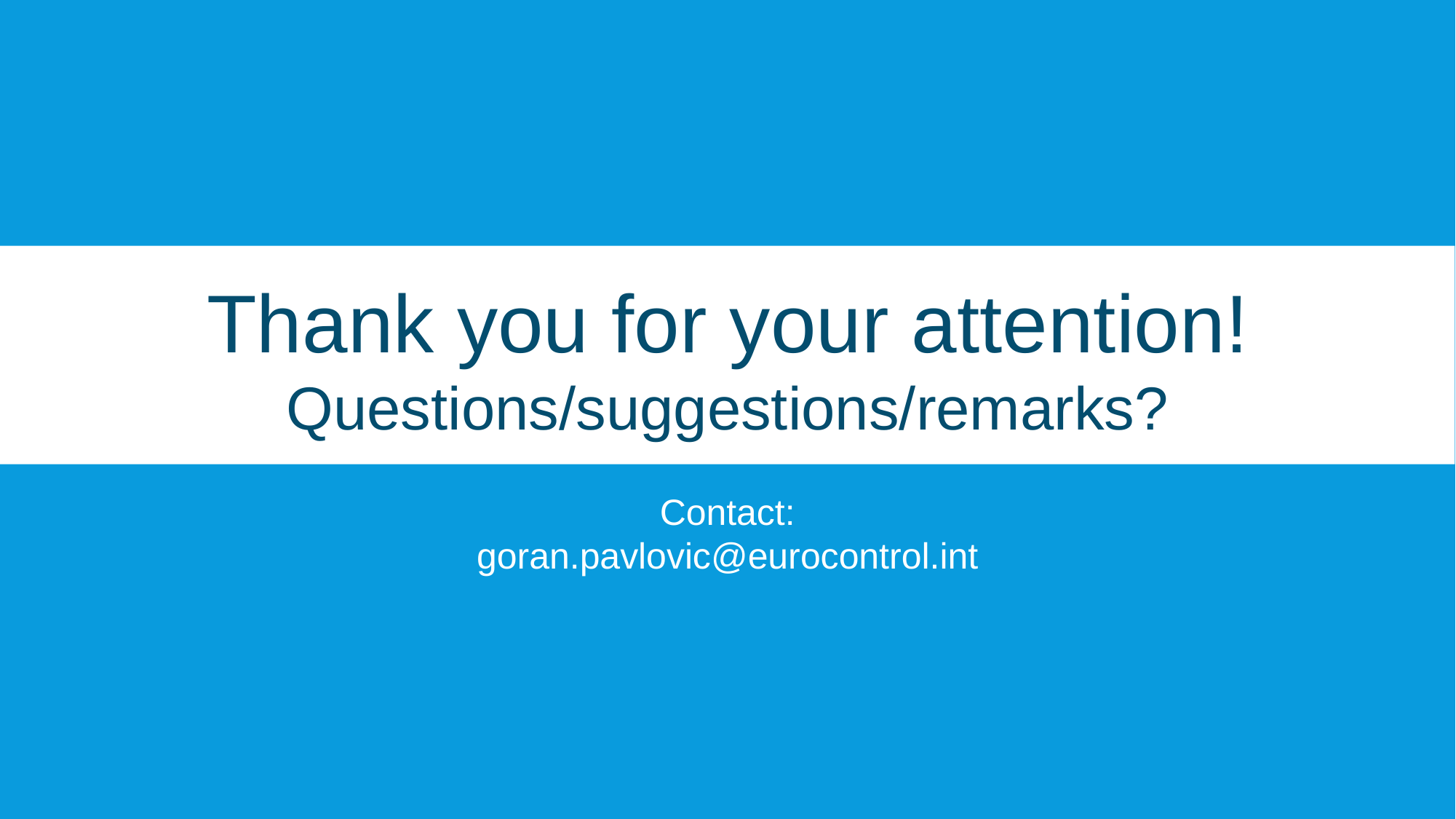

Thank you for your attention!
Questions/suggestions/remarks?
Contact:
goran.pavlovic@eurocontrol.int